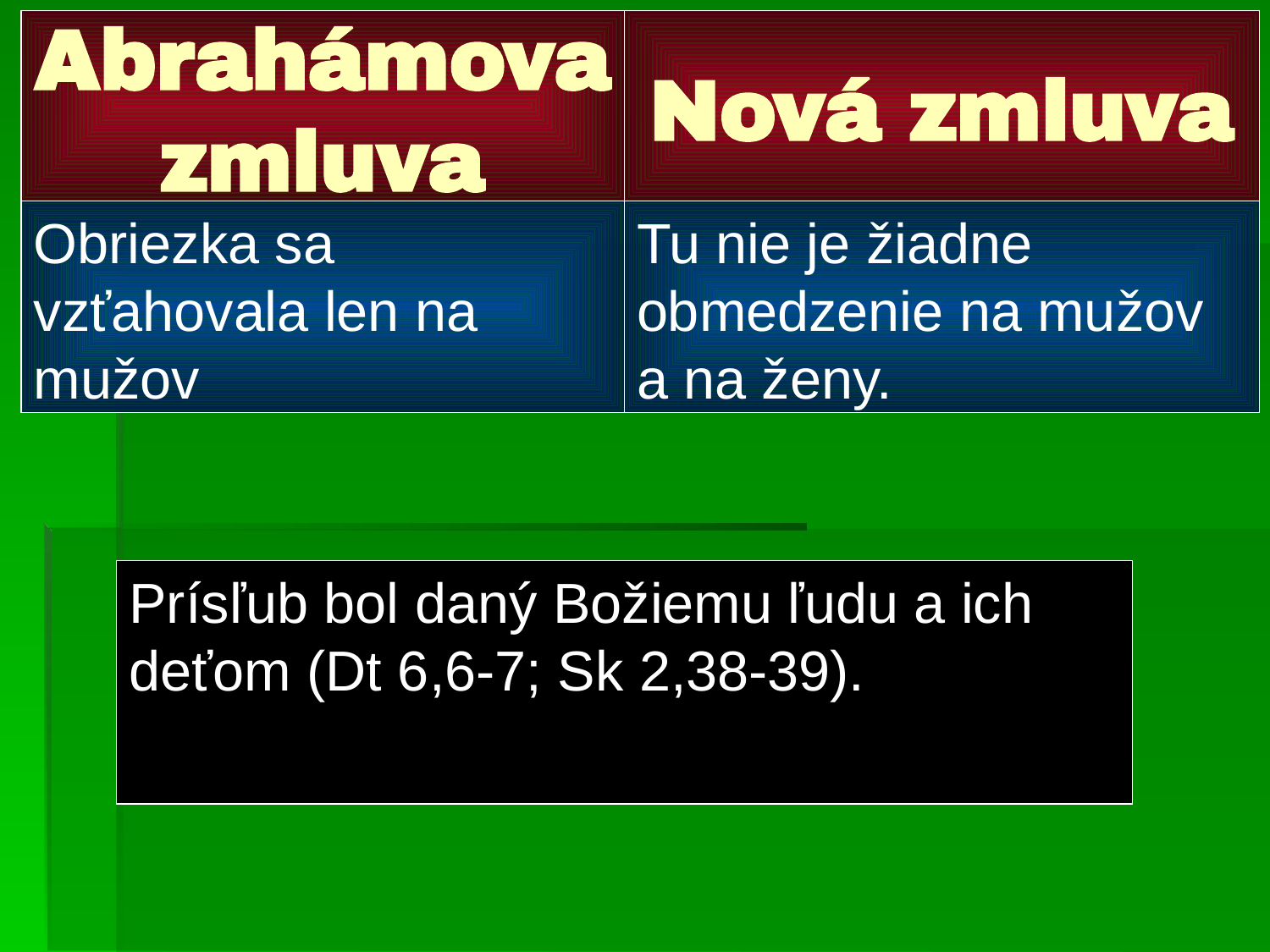

Abrahámova zmluva
Nová zmluva
Obriezka sa vzťahovala len na mužov
Tu nie je žiadne obmedzenie na mužov a na ženy.
Prísľub bol daný Božiemu ľudu a ich deťom (Dt 6,6‑7; Sk 2,38‑39).